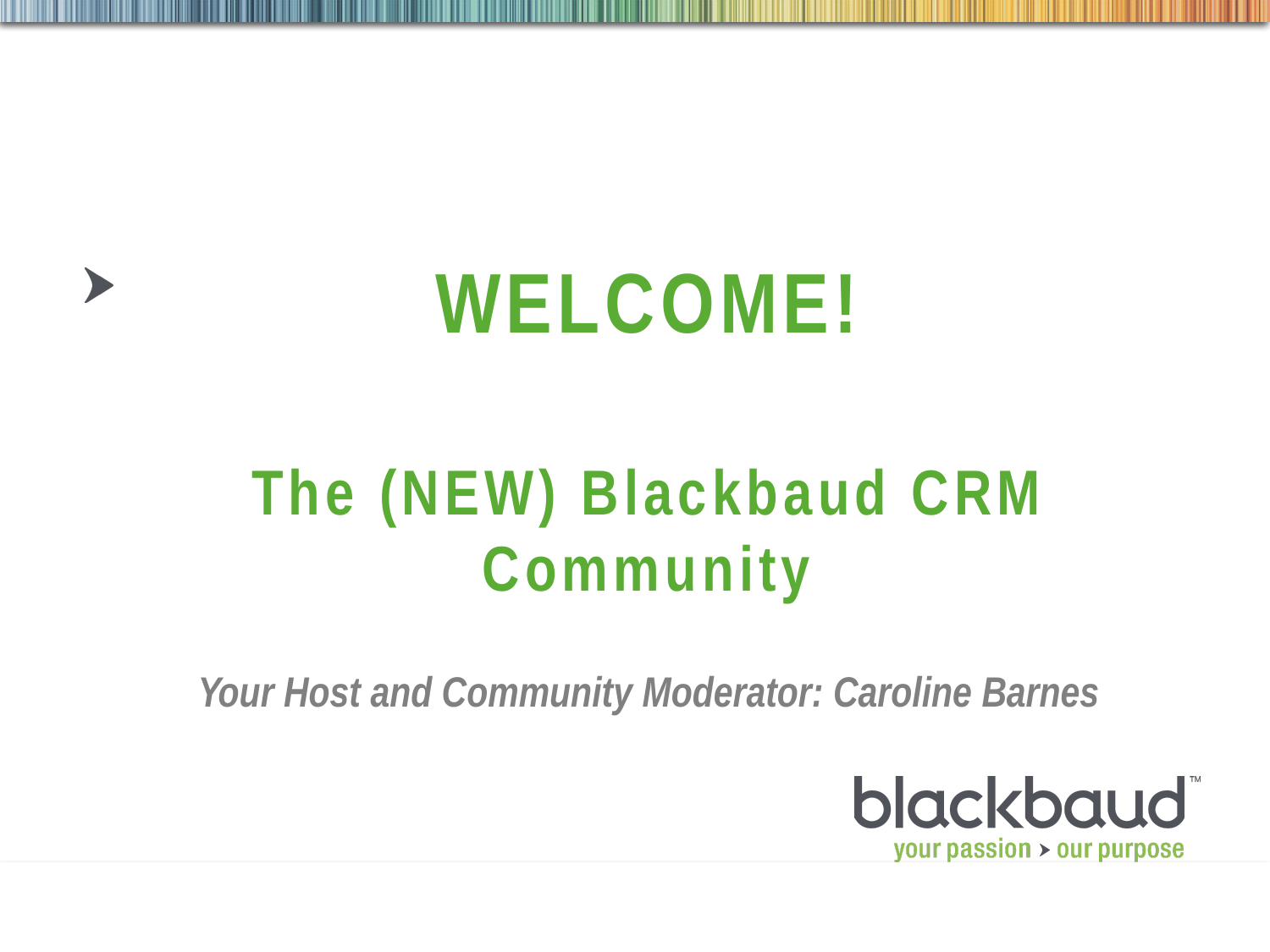

# WELCOME! The (NEW) Blackbaud CRM Community
Your Host and Community Moderator: Caroline Barnes